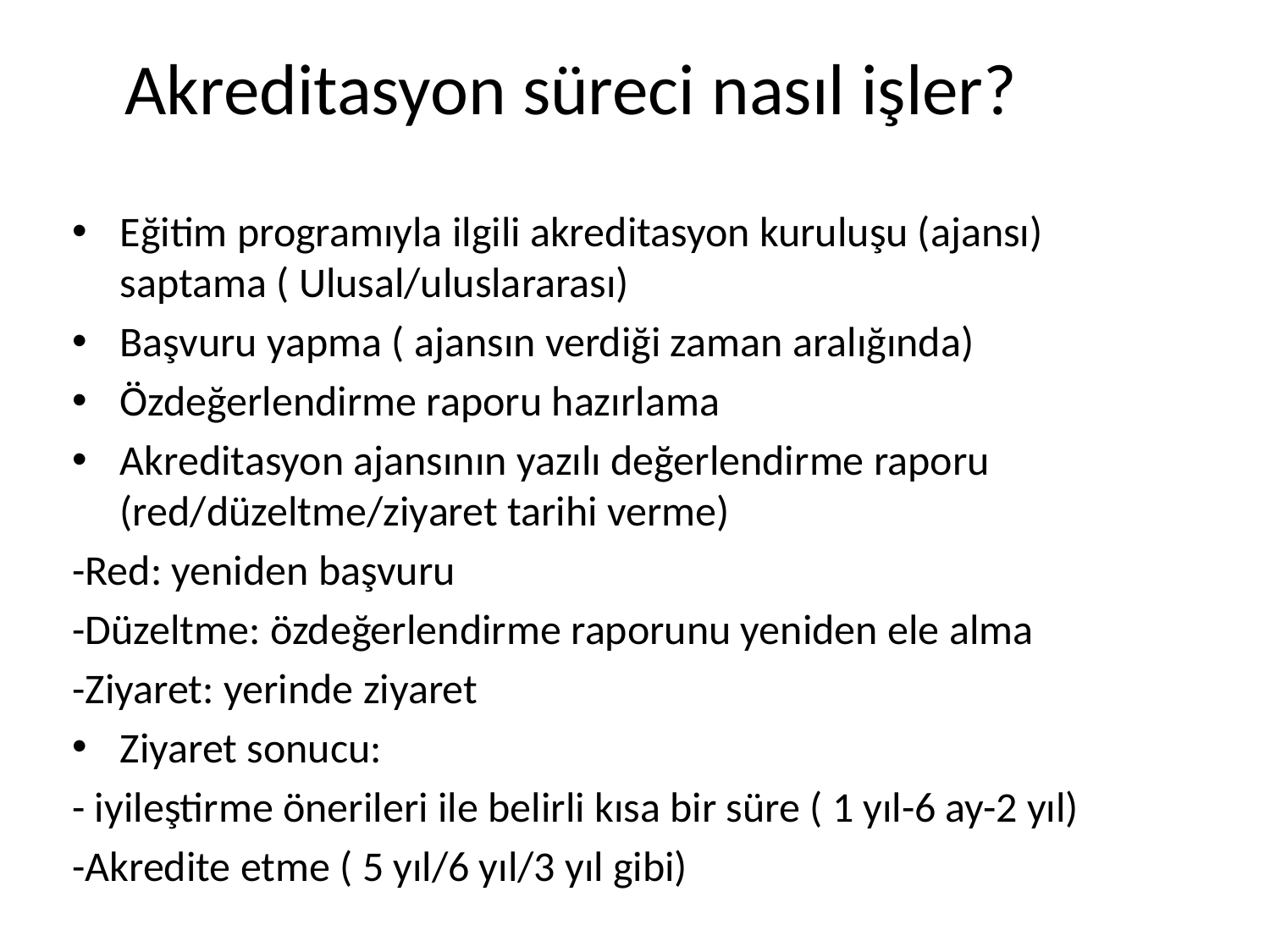

# Akreditasyon süreci nasıl işler?
Eğitim programıyla ilgili akreditasyon kuruluşu (ajansı) saptama ( Ulusal/uluslararası)
Başvuru yapma ( ajansın verdiği zaman aralığında)
Özdeğerlendirme raporu hazırlama
Akreditasyon ajansının yazılı değerlendirme raporu (red/düzeltme/ziyaret tarihi verme)
-Red: yeniden başvuru
-Düzeltme: özdeğerlendirme raporunu yeniden ele alma
-Ziyaret: yerinde ziyaret
Ziyaret sonucu:
- iyileştirme önerileri ile belirli kısa bir süre ( 1 yıl-6 ay-2 yıl)
-Akredite etme ( 5 yıl/6 yıl/3 yıl gibi)